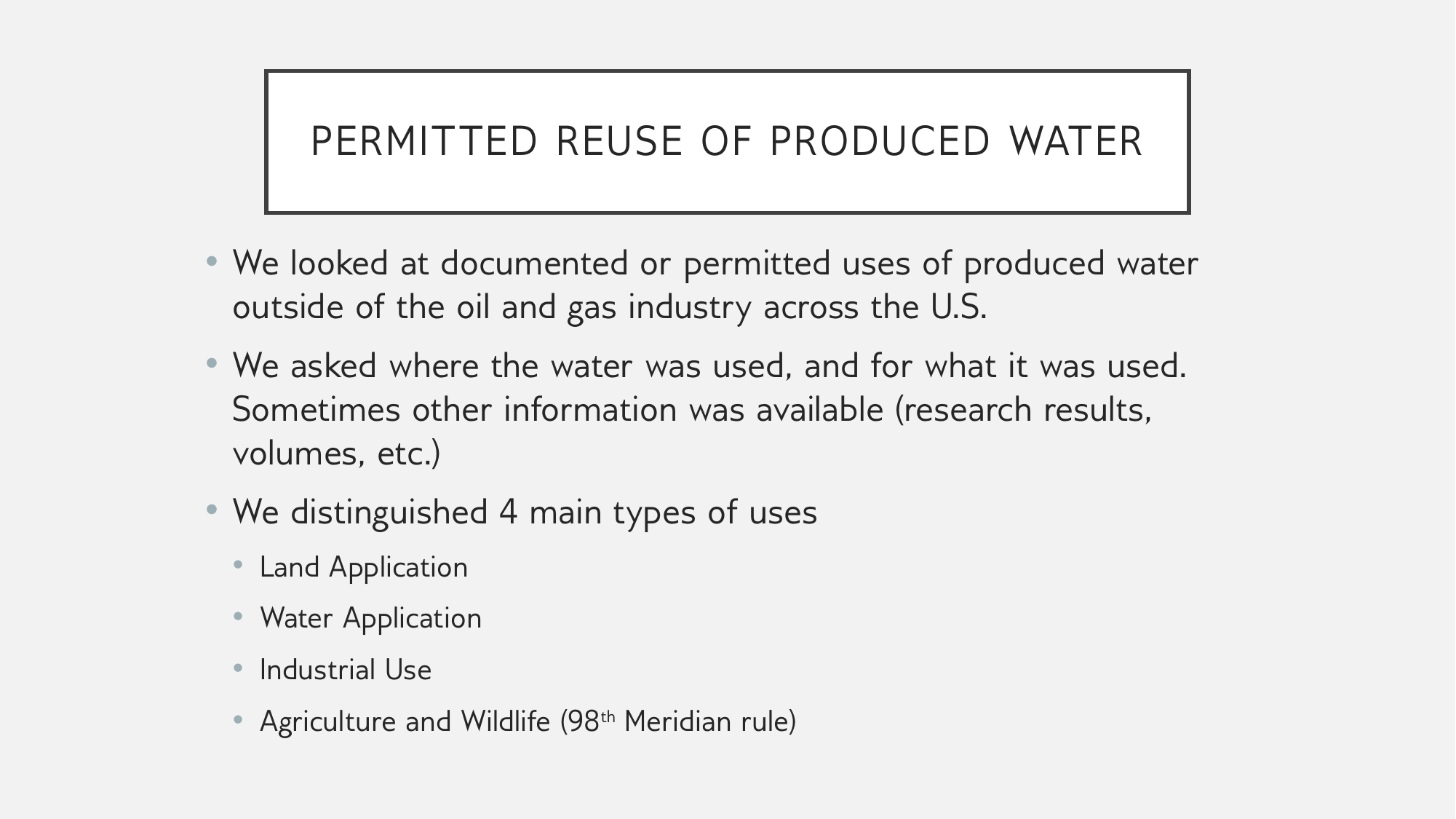

# Permitted Reuse of Produced Water
We looked at documented or permitted uses of produced water outside of the oil and gas industry across the U.S.
We asked where the water was used, and for what it was used. Sometimes other information was available (research results, volumes, etc.)
We distinguished 4 main types of uses
Land Application
Water Application
Industrial Use
Agriculture and Wildlife (98th Meridian rule)